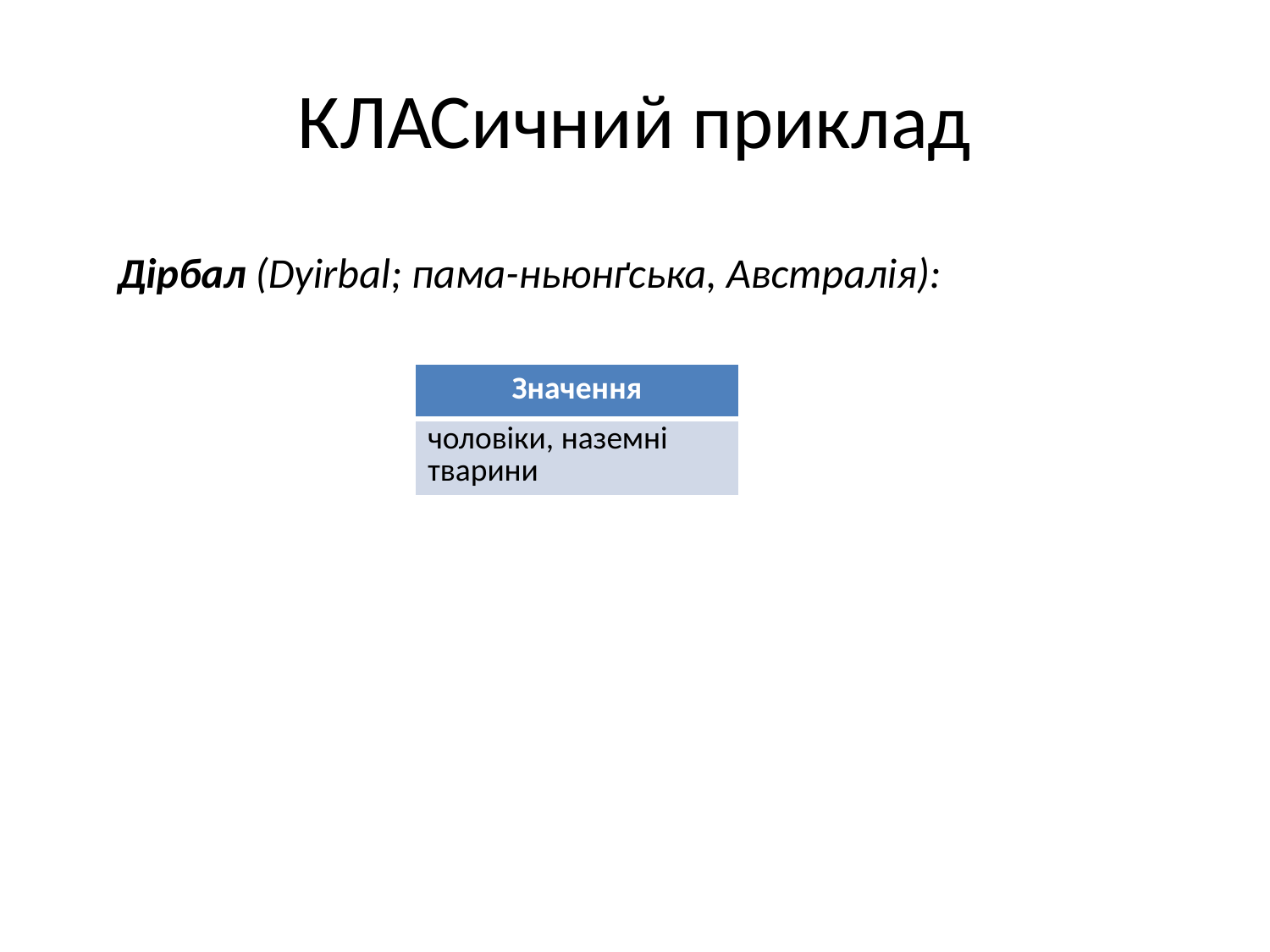

# КЛАСичний приклад
Дірбал (Dyirbal; пама-ньюнґська, Австралія):
| Значення |
| --- |
| чоловіки, наземні тварини |